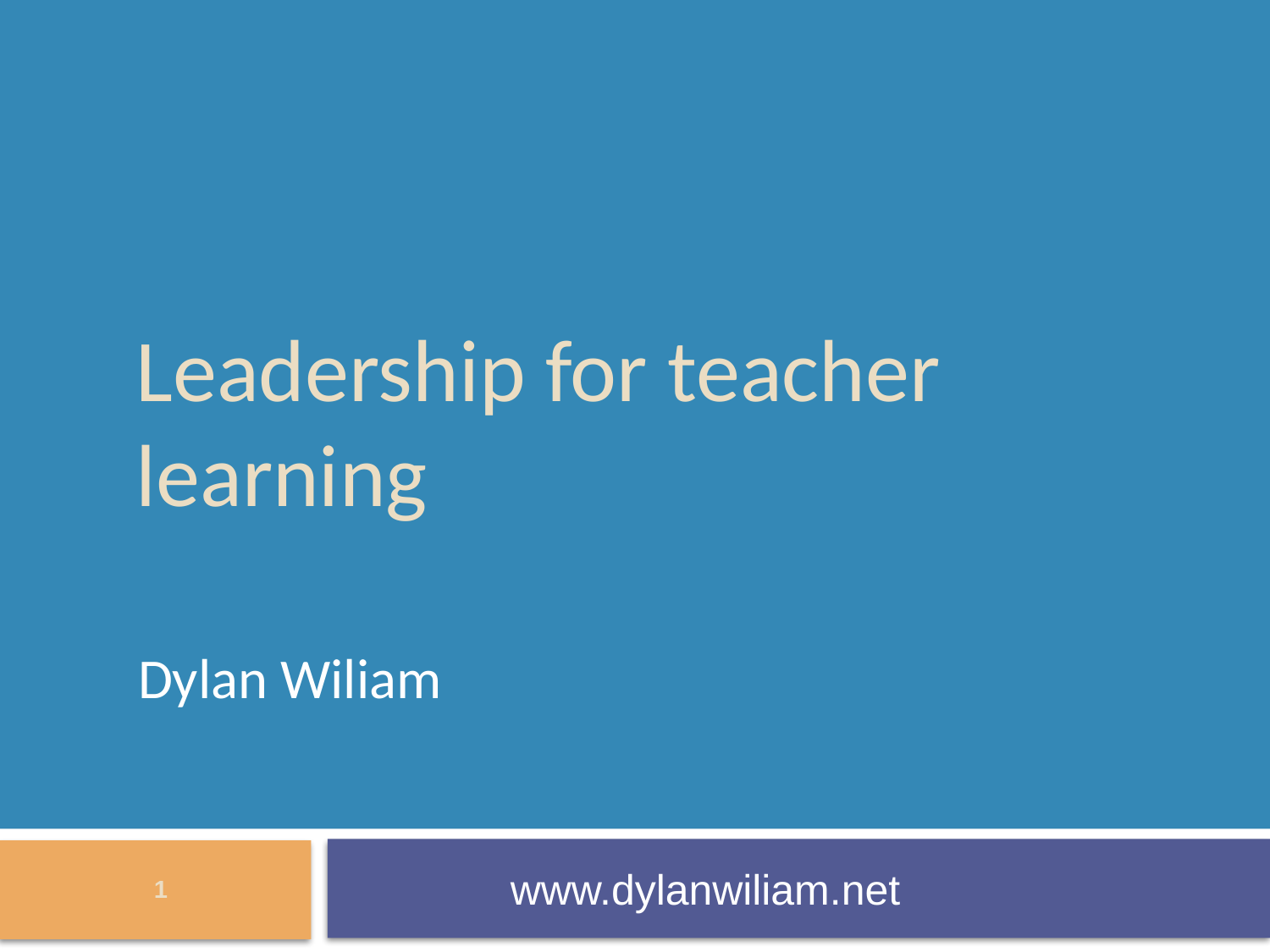

# Leadership for teacher learning
Dylan Wiliam

www.dylanwiliam.net
1